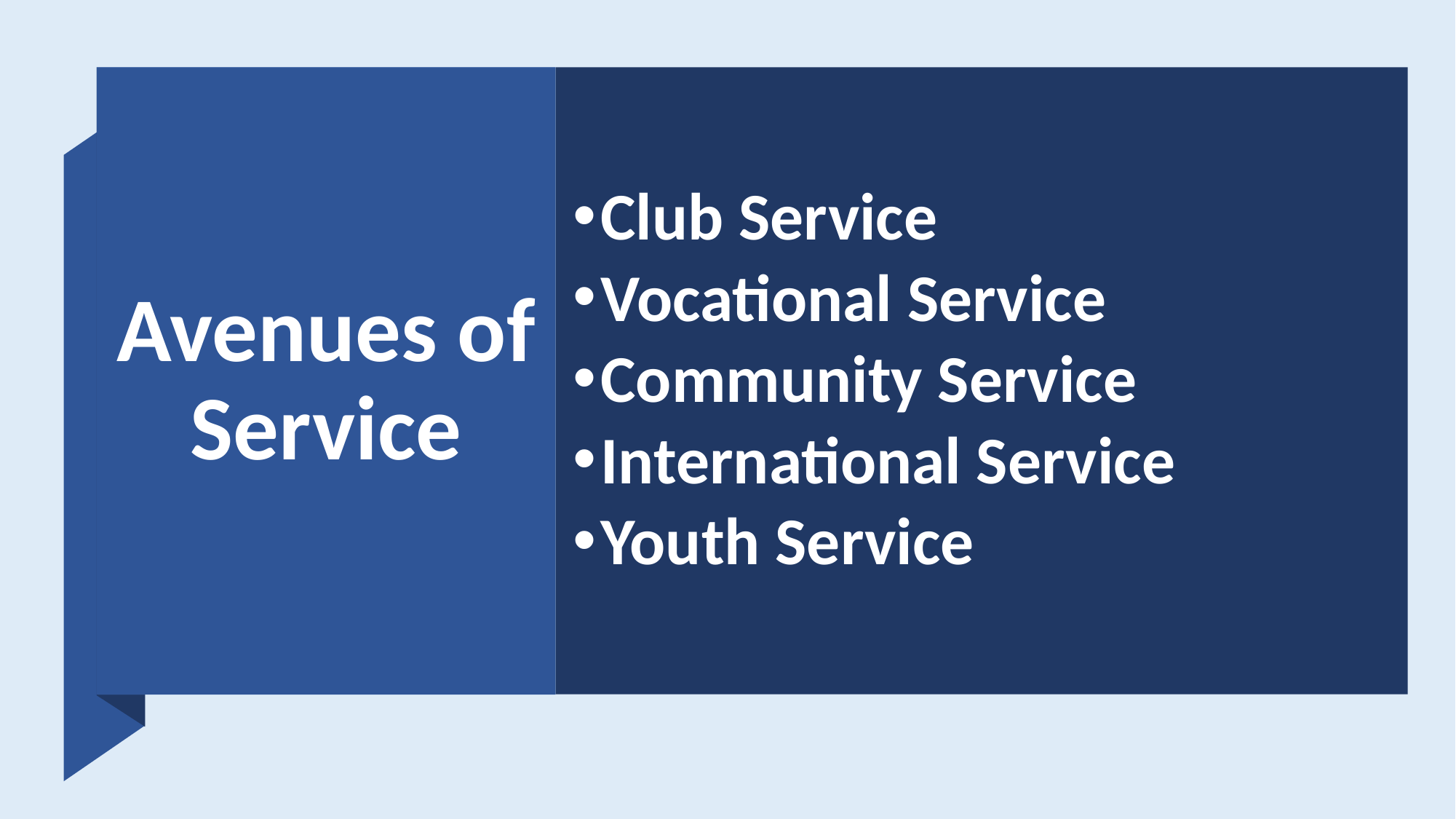

Club Service
Vocational Service
Community Service
International Service
Youth Service

# Avenues of Service